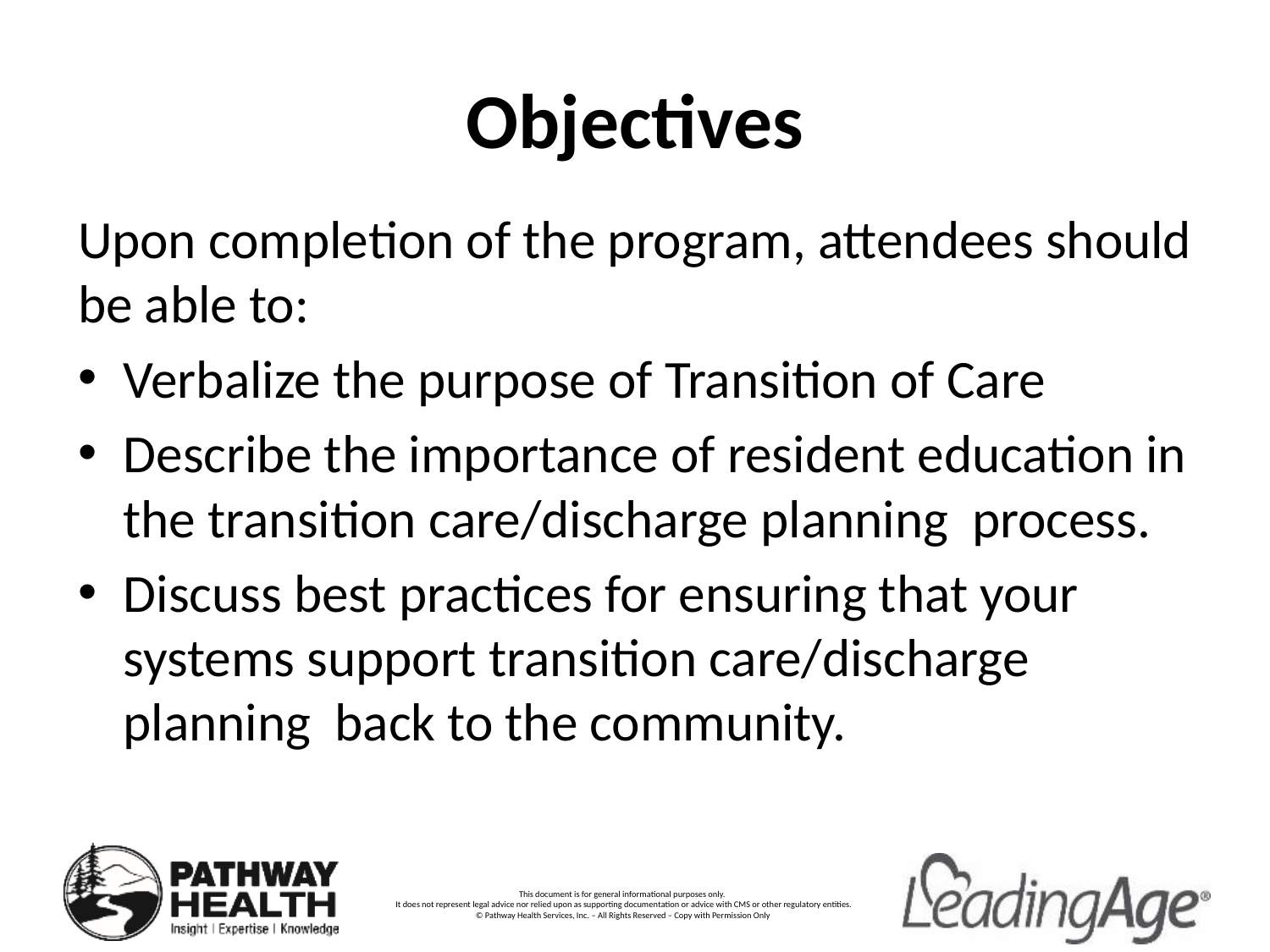

# Objectives
Upon completion of the program, attendees should be able to:
Verbalize the purpose of Transition of Care
Describe the importance of resident education in the transition care/discharge planning  process.
Discuss best practices for ensuring that your systems support transition care/discharge planning  back to the community.